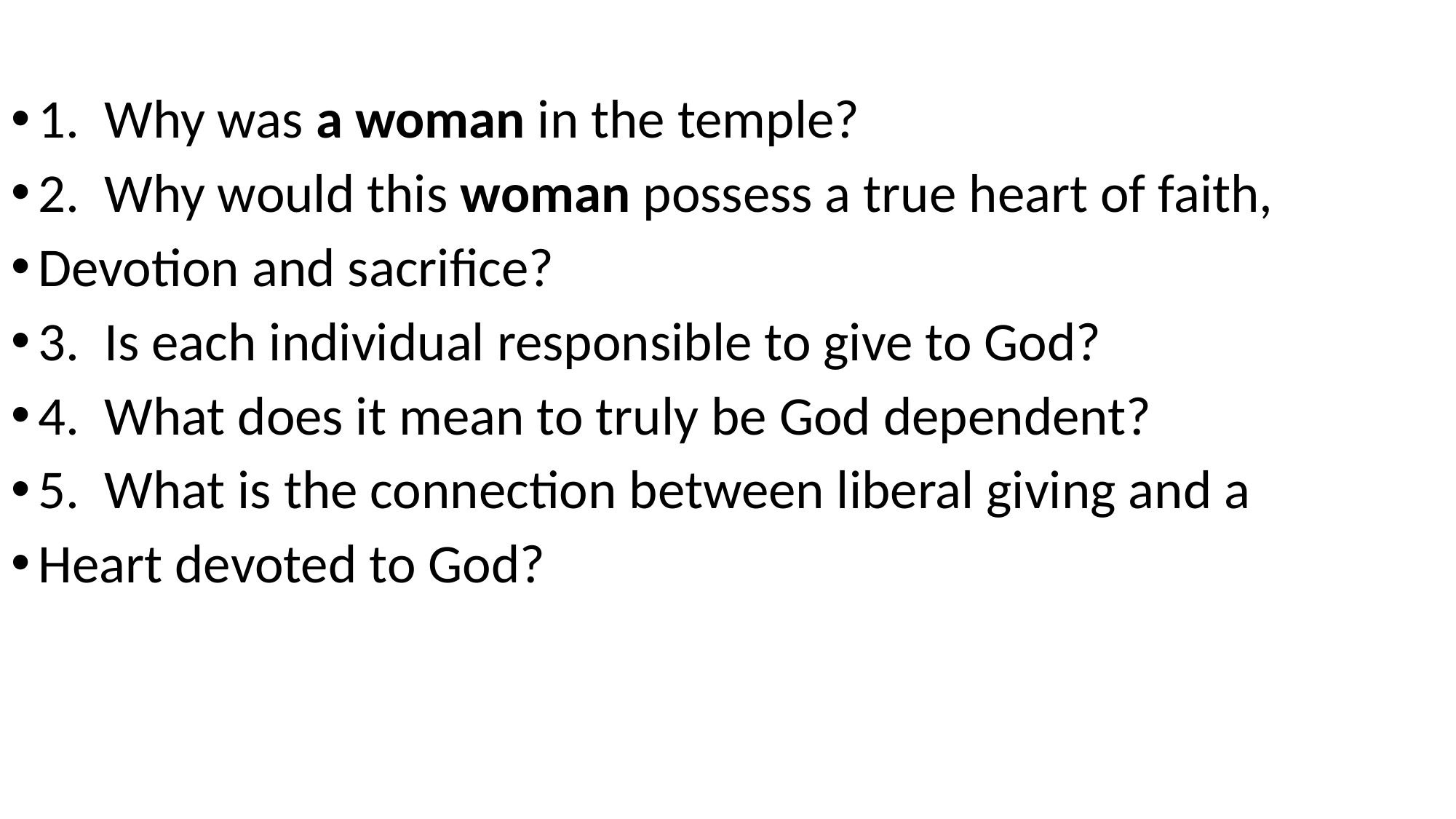

1.  Why was a woman in the temple?
2.  Why would this woman possess a true heart of faith,
Devotion and sacrifice?
3.  Is each individual responsible to give to God?
4.  What does it mean to truly be God dependent?
5.  What is the connection between liberal giving and a
Heart devoted to God?